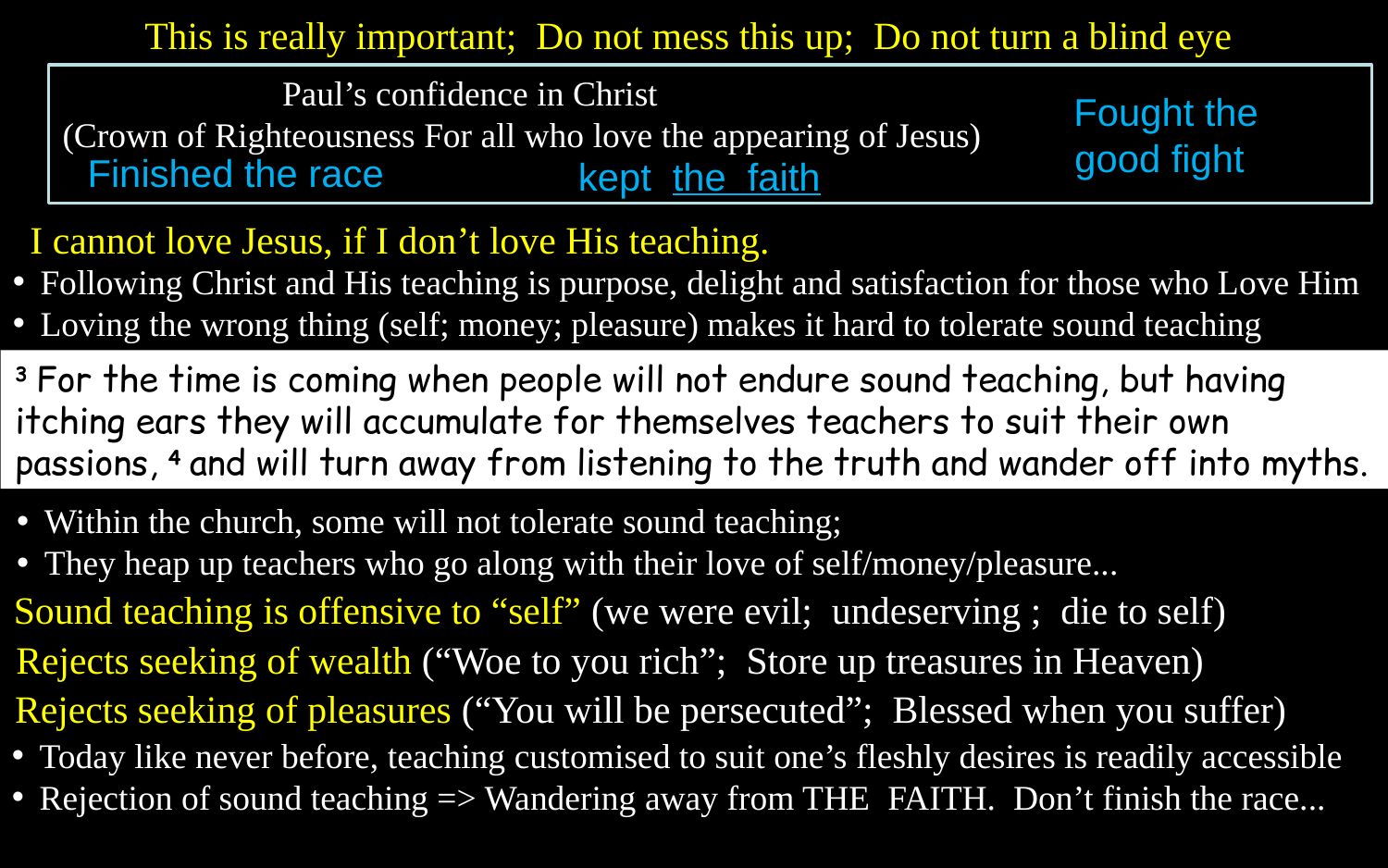

This is really important;  Do not mess this up;  Do not turn a blind eye
                         Paul’s confidence in Christ
(Crown of Righteousness For all who love the appearing of Jesus)

Fought the good fight
Finished the race
kept  the  faith
I cannot love Jesus, if I don’t love His teaching.
Following Christ and His teaching is purpose, delight and satisfaction for those who Love Him
Loving the wrong thing (self; money; pleasure) makes it hard to tolerate sound teaching
3 For the time is coming when people will not endure sound teaching, but having itching ears they will accumulate for themselves teachers to suit their own passions, 4 and will turn away from listening to the truth and wander off into myths.
Within the church, some will not tolerate sound teaching;
They heap up teachers who go along with their love of self/money/pleasure...
Sound teaching is offensive to “self” (we were evil;  undeserving ;  die to self)
Rejects seeking of wealth (“Woe to you rich”;  Store up treasures in Heaven)
Rejects seeking of pleasures (“You will be persecuted”;  Blessed when you suffer)
Today like never before, teaching customised to suit one’s fleshly desires is readily accessible
Rejection of sound teaching => Wandering away from THE  FAITH.  Don’t finish the race...